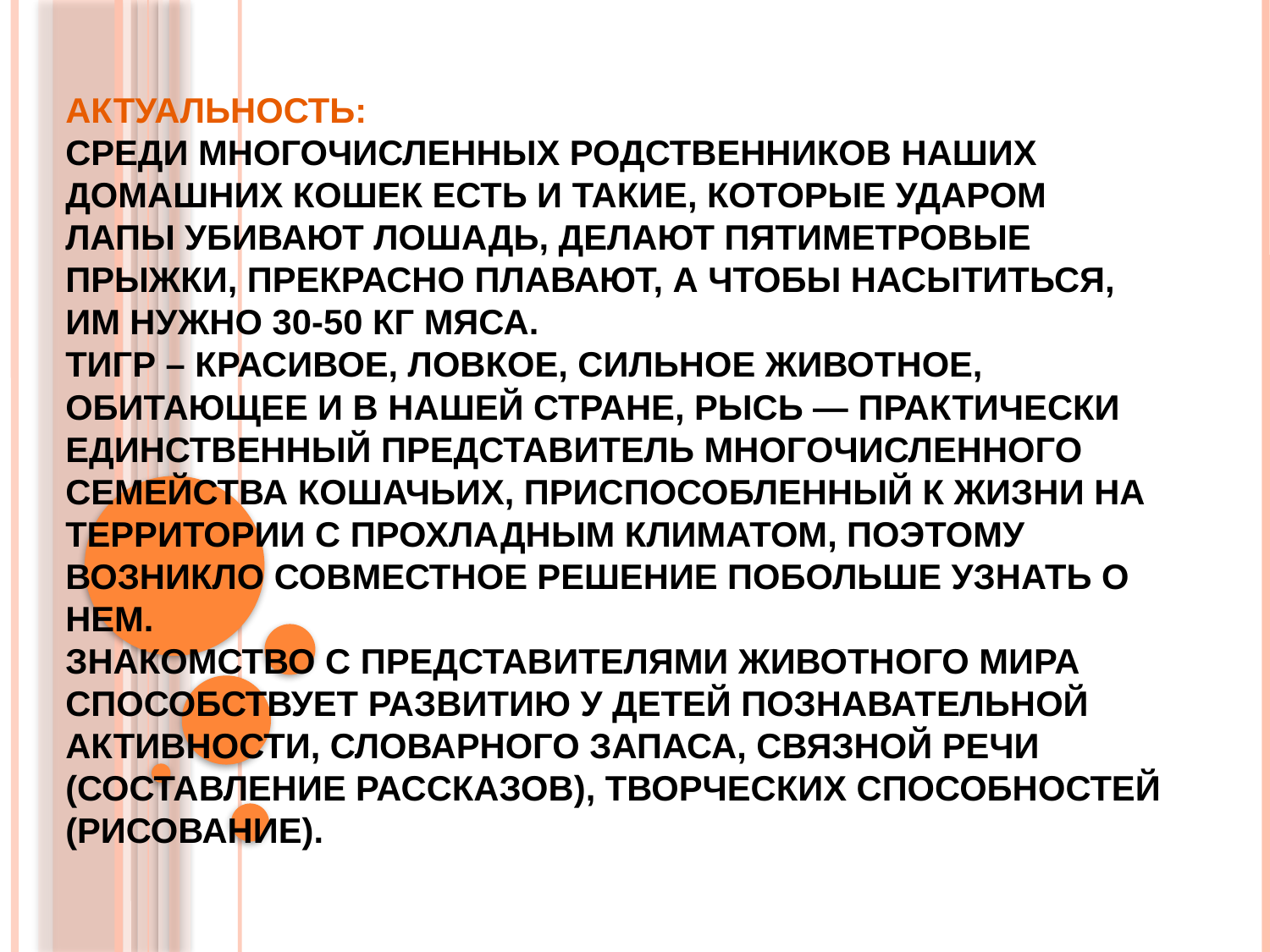

# Актуальность: Среди многочисленных родственников наших домашних кошек есть и такие, которые ударом лапы убивают лошадь, делают пятиметровые прыжки, прекрасно плавают, а чтобы насытиться, им нужно 30-50 кг мяса. Тигр – красивое, ловкое, сильное животное, обитающее и в нашей стране, рысь — практически единственный представитель многочисленного семейства кошачьих, приспособленный к жизни на территории с прохладным климатом, поэтому возникло совместное решение побольше узнать о нем. Знакомство с представителями животного мира способствует развитию у детей познавательной активности, словарного запаса, связной речи (составление рассказов), творческих способностей (рисование).